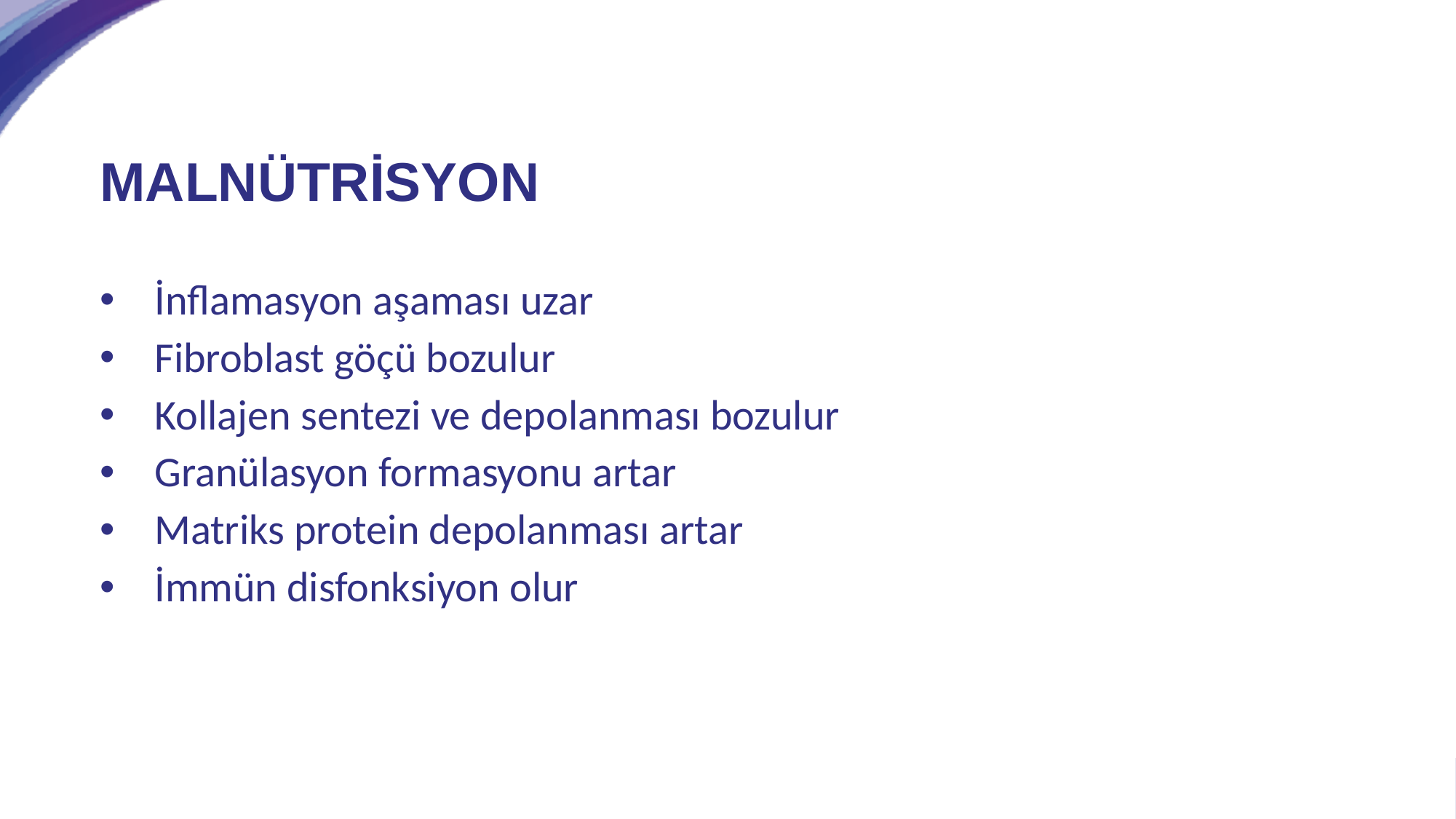

# Malnütrisyon
İnflamasyon aşaması uzar
Fibroblast göçü bozulur
Kollajen sentezi ve depolanması bozulur
Granülasyon formasyonu artar
Matriks protein depolanması artar
İmmün disfonksiyon olur